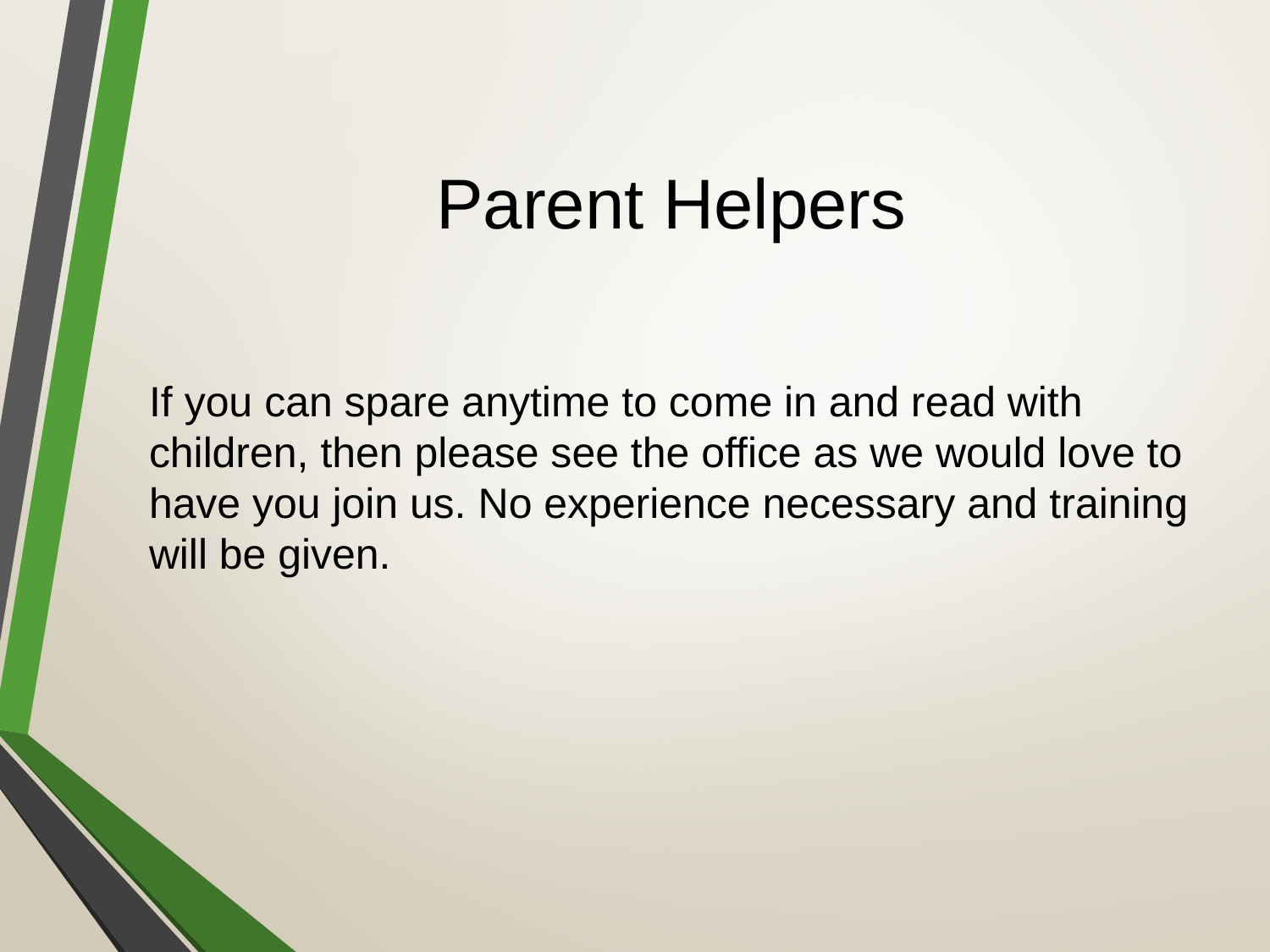

# Parent Helpers
If you can spare anytime to come in and read with children, then please see the office as we would love to have you join us. No experience necessary and training will be given.